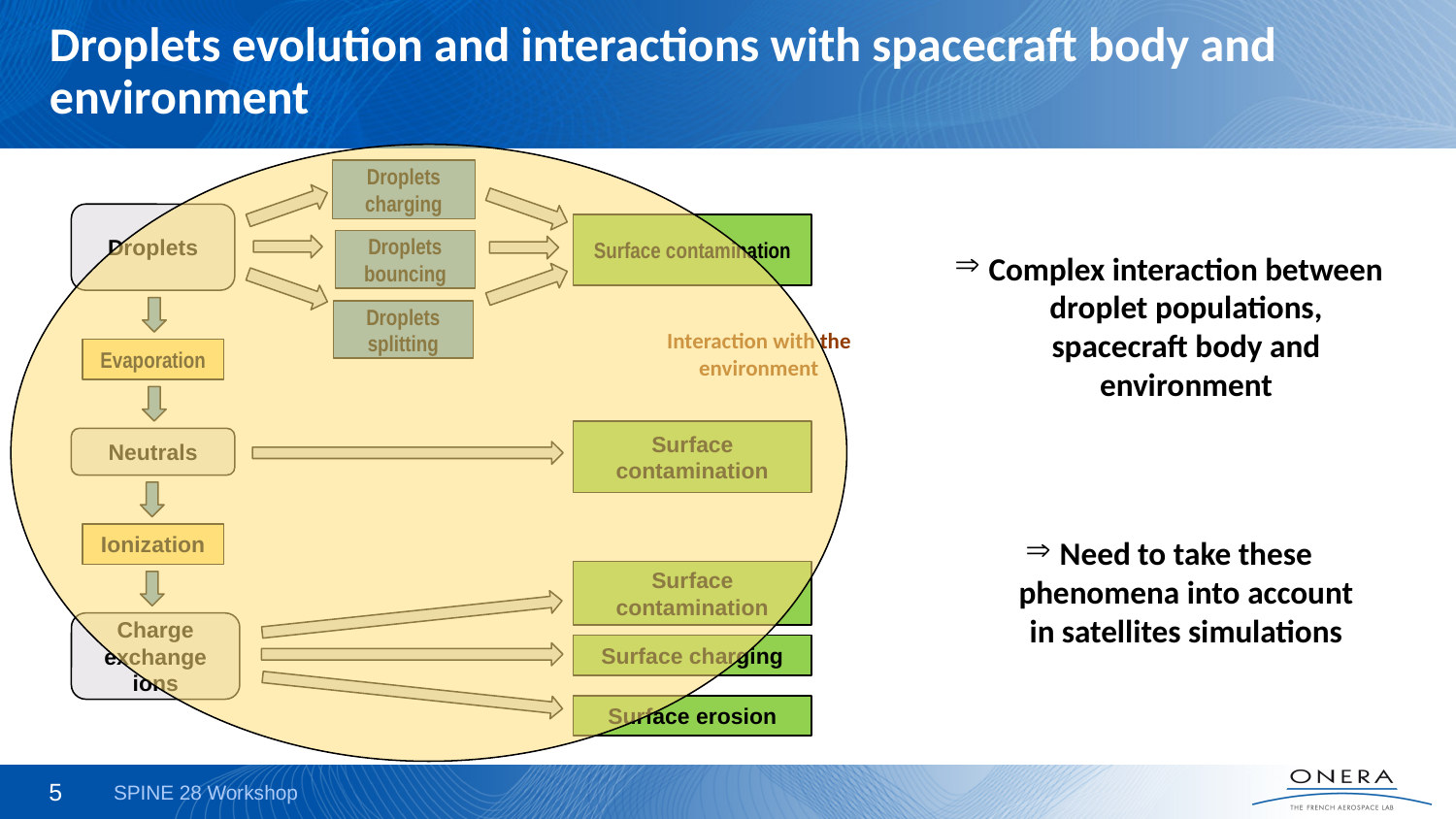

# Droplets evolution and interactions with spacecraft body and environment

Droplets charging

Surface contamination
Droplets bouncing

Droplets splitting
Droplets
Complex interaction between droplet populations, spacecraft body and environment

Evaporation

Neutrals

Ionization

Charge exchange ions
Interaction with the environment
Surface contamination

Need to take these phenomena into account in satellites simulations
Surface contamination

Surface charging

Surface erosion
5
SPINE 28 Workshop